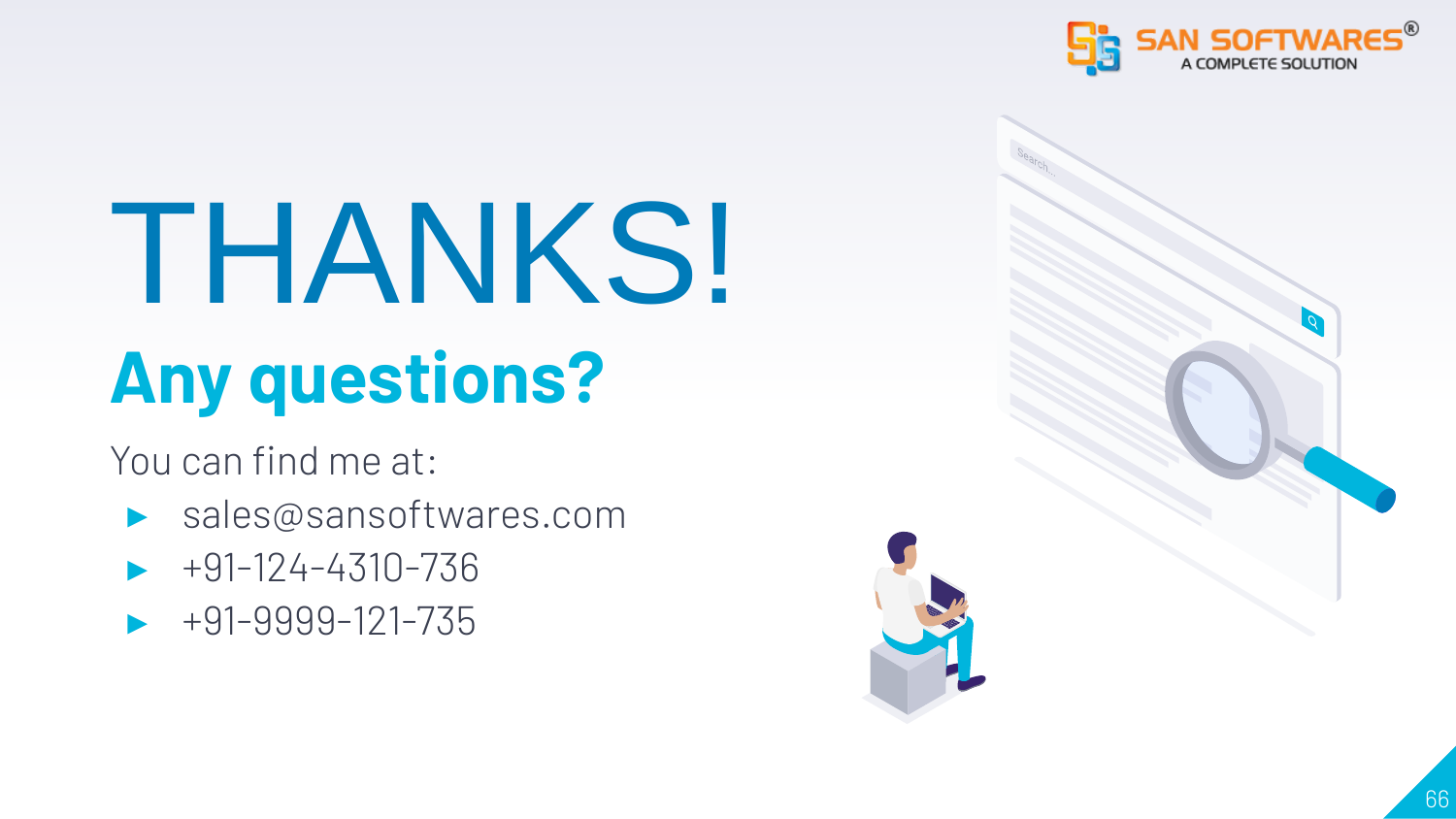

THANKS!
Any questions?
You can find me at:
sales@sansoftwares.com
+91-124-4310-736
+91-9999-121-735
66